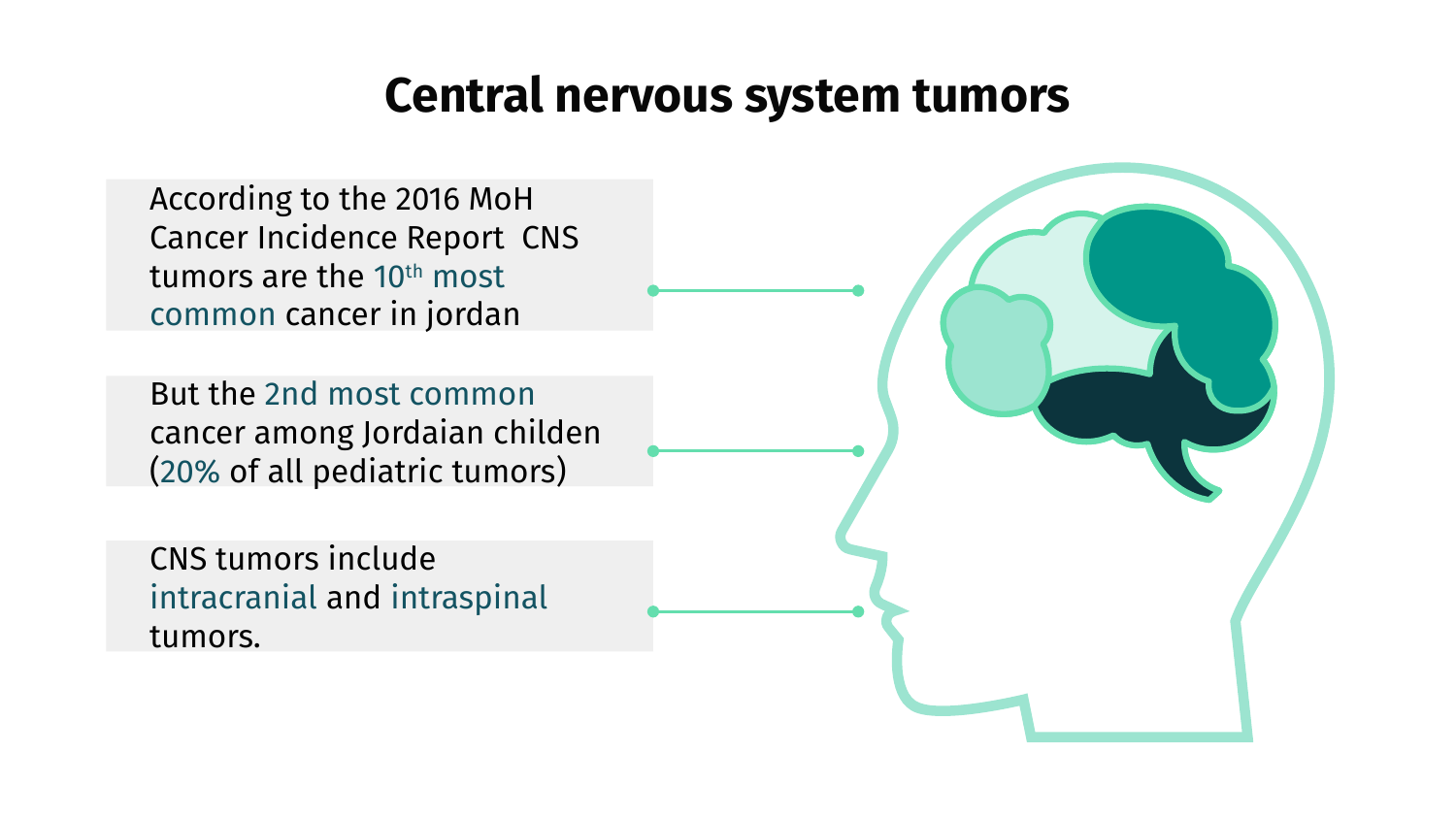

# Central nervous system tumors

According to the 2016 MoH Cancer Incidence Report  CNS tumors are the 10th most common cancer in jordan
But the 2nd most common cancer among Jordaian childen (20% of all pediatric tumors)
CNS tumors include intracranial and intraspinal tumors.